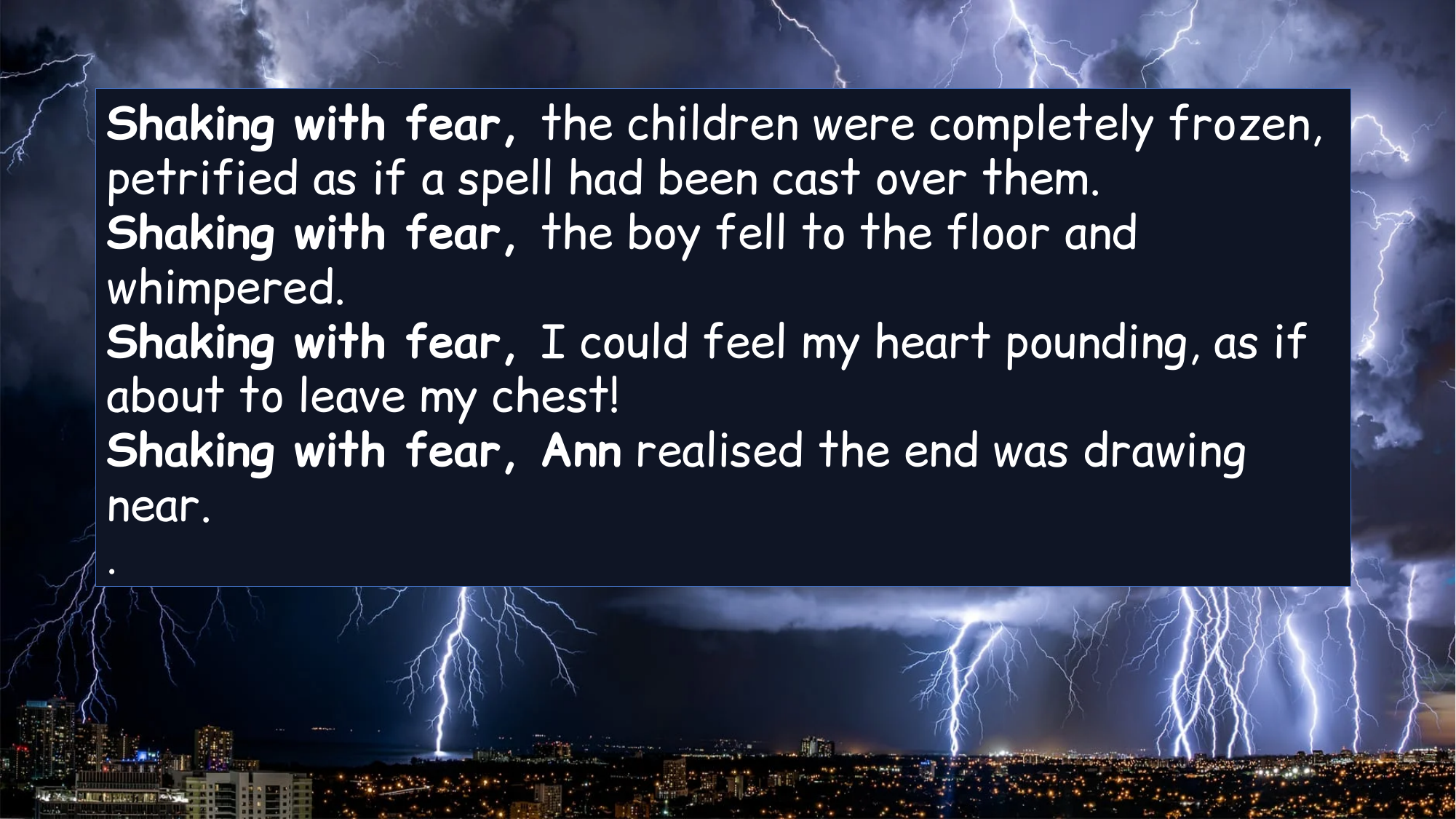

Shaking with fear, the children were completely frozen, petrified as if a spell had been cast over them.
Shaking with fear, the boy fell to the floor and whimpered.
Shaking with fear, I could feel my heart pounding, as if about to leave my chest!
Shaking with fear, Ann realised the end was drawing near.
.